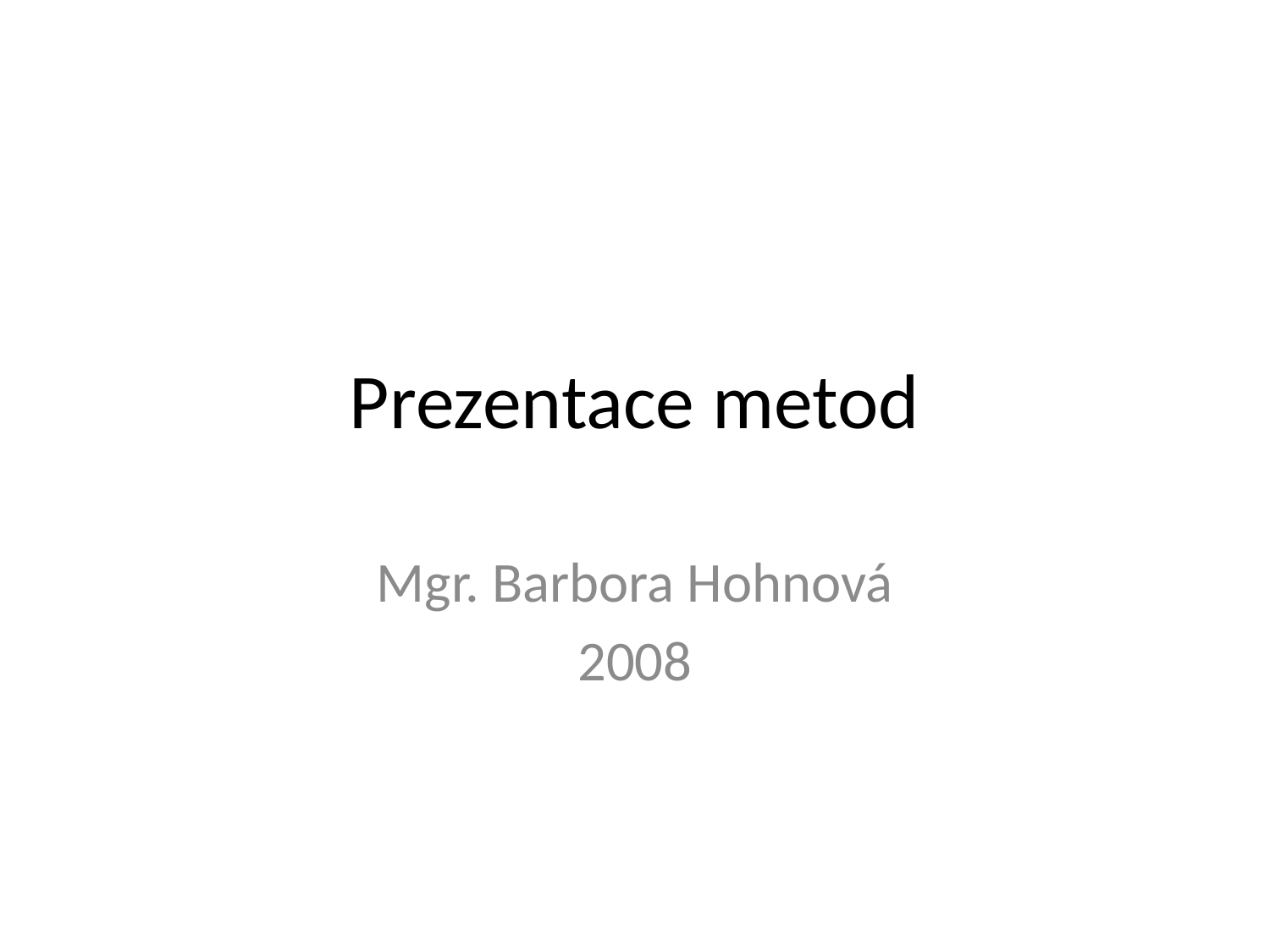

# Prezentace metod
Mgr. Barbora Hohnová
2008